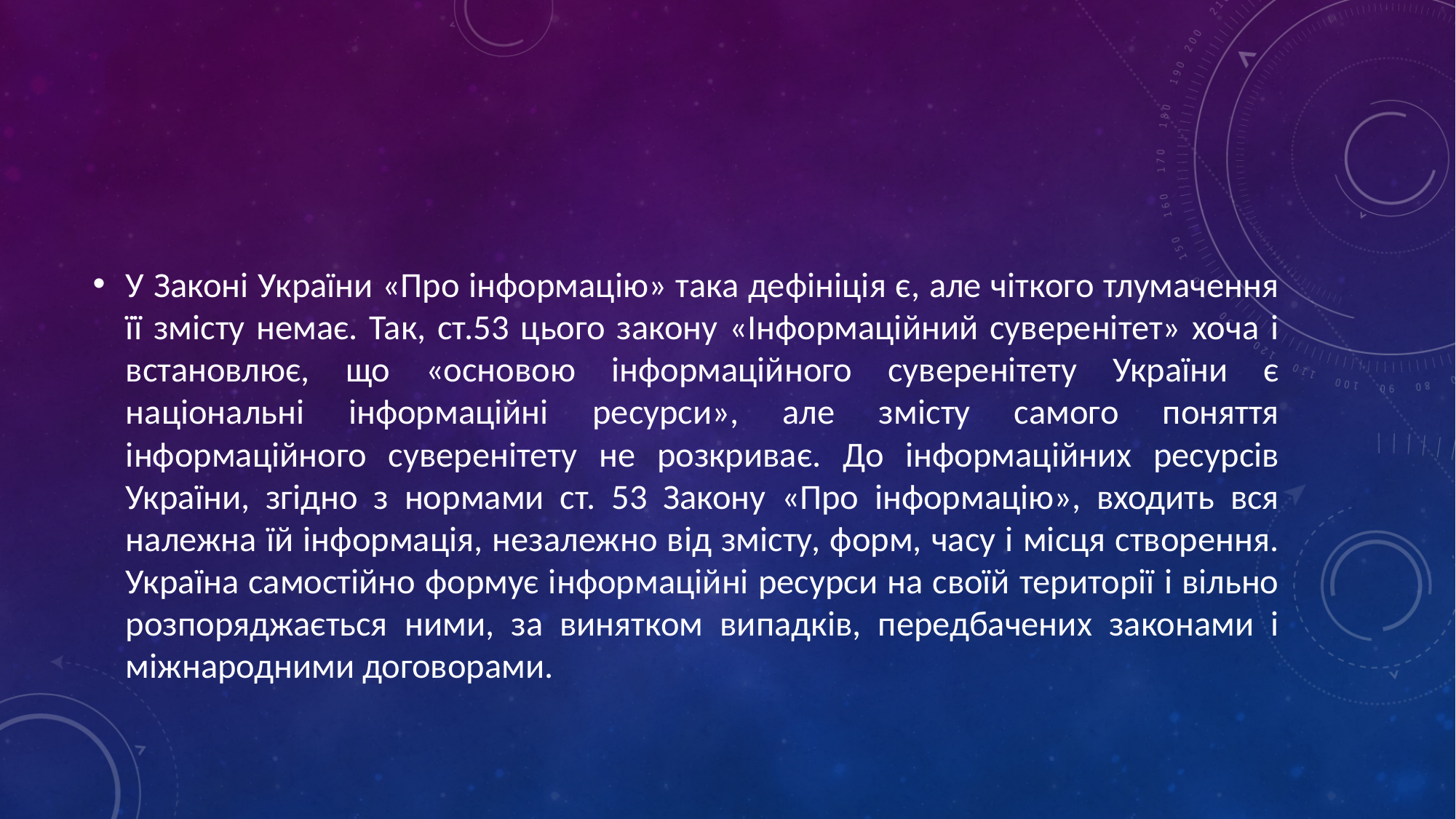

#
У Законі України «Про інформацію» така дефініція є, але чіткого тлумачення її змісту немає. Так, ст.53 цього закону «Інформаційний суверенітет» хоча і встановлює, що «основою інформаційного суверенітету України є національні інформаційні ресурси», але змісту самого поняття інформаційного суверенітету не розкриває. До інформаційних ресурсів України, згідно з нормами ст. 53 Закону «Про інформацію», входить вся належна їй інформація, незалежно від змісту, форм, часу і місця створення. Україна самостійно формує інформаційні ресурси на своїй території і вільно розпоряджається ними, за винятком випадків, передбачених законами і міжнародними договорами.